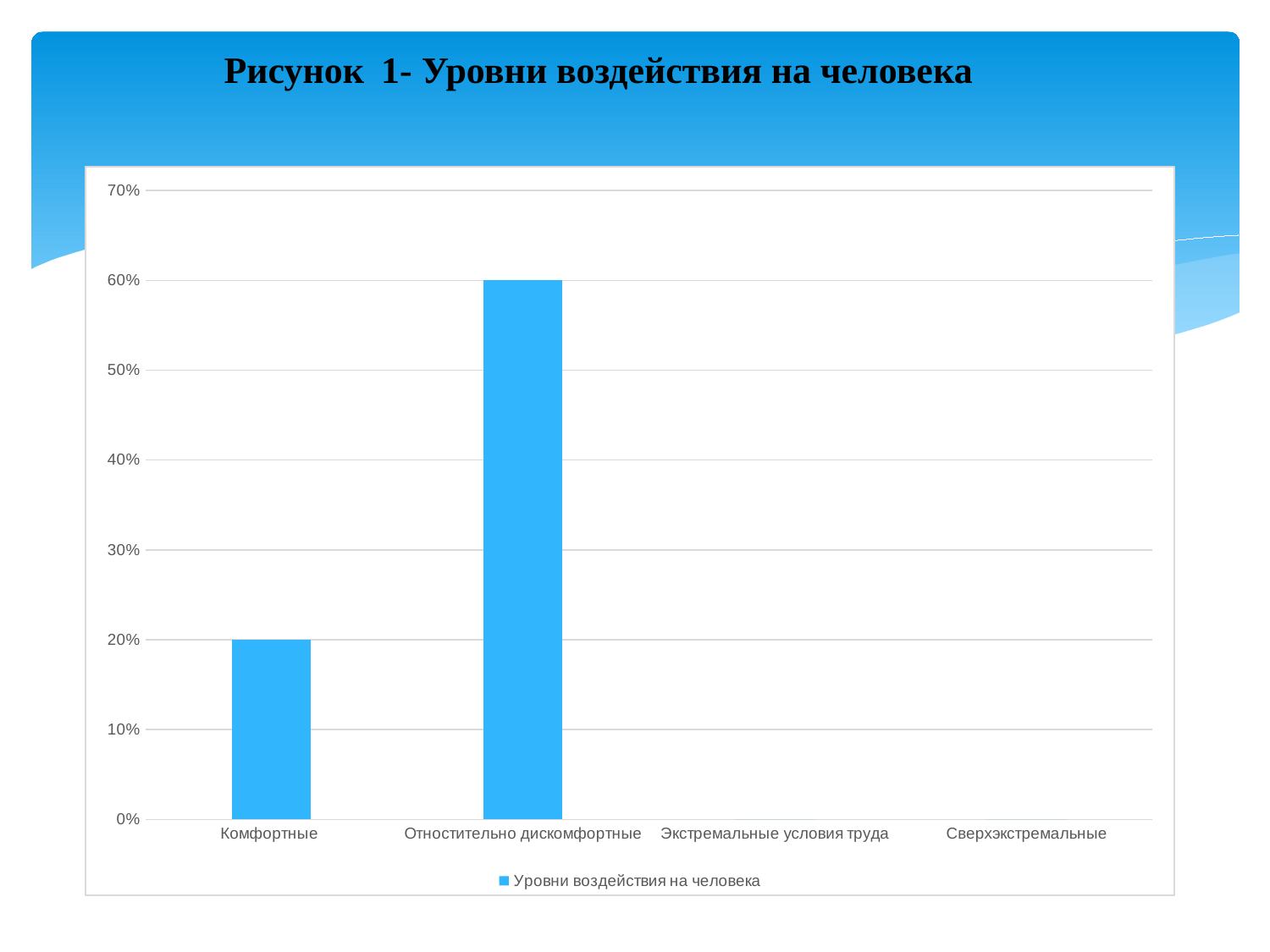

# Рисунок 1- Уровни воздействия на человека

### Chart

| Category | Уровни воздействия на человека |
|---|---|
| Комфортные  | 0.2 |
| Отностительно дискомфортные  | 0.6 |
| Экстремальные условия труда | 0.0 |
| Сверхэкстремальные | 0.0 |